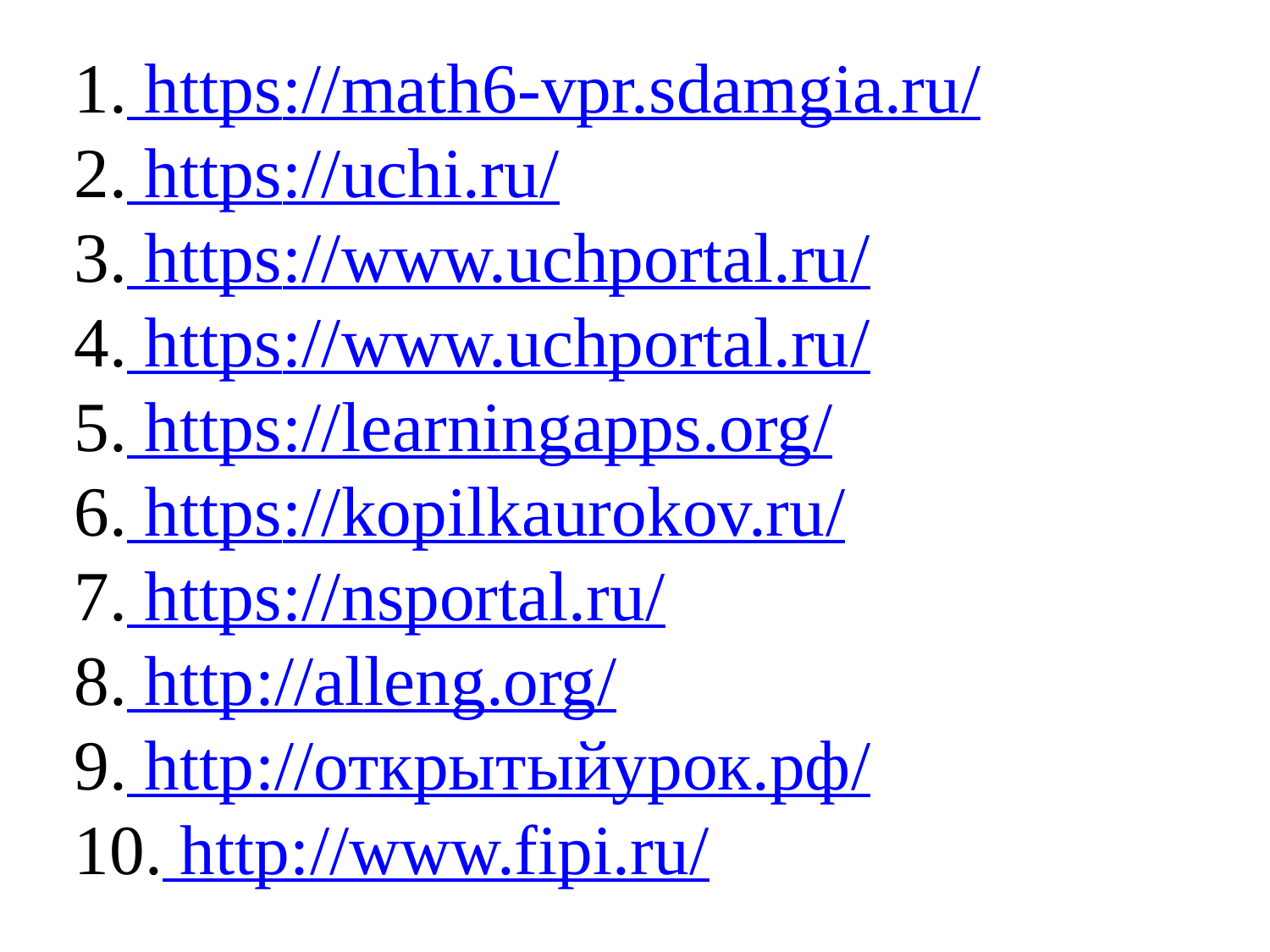

https://math6-vpr.sdamgia.ru/
 https://uchi.ru/
 https://www.uchportal.ru/
 https://www.uchportal.ru/
 https://learningapps.org/
 https://kopilkaurokov.ru/
 https://nsportal.ru/
 http://alleng.org/
 http://открытыйурок.рф/
 http://www.fipi.ru/